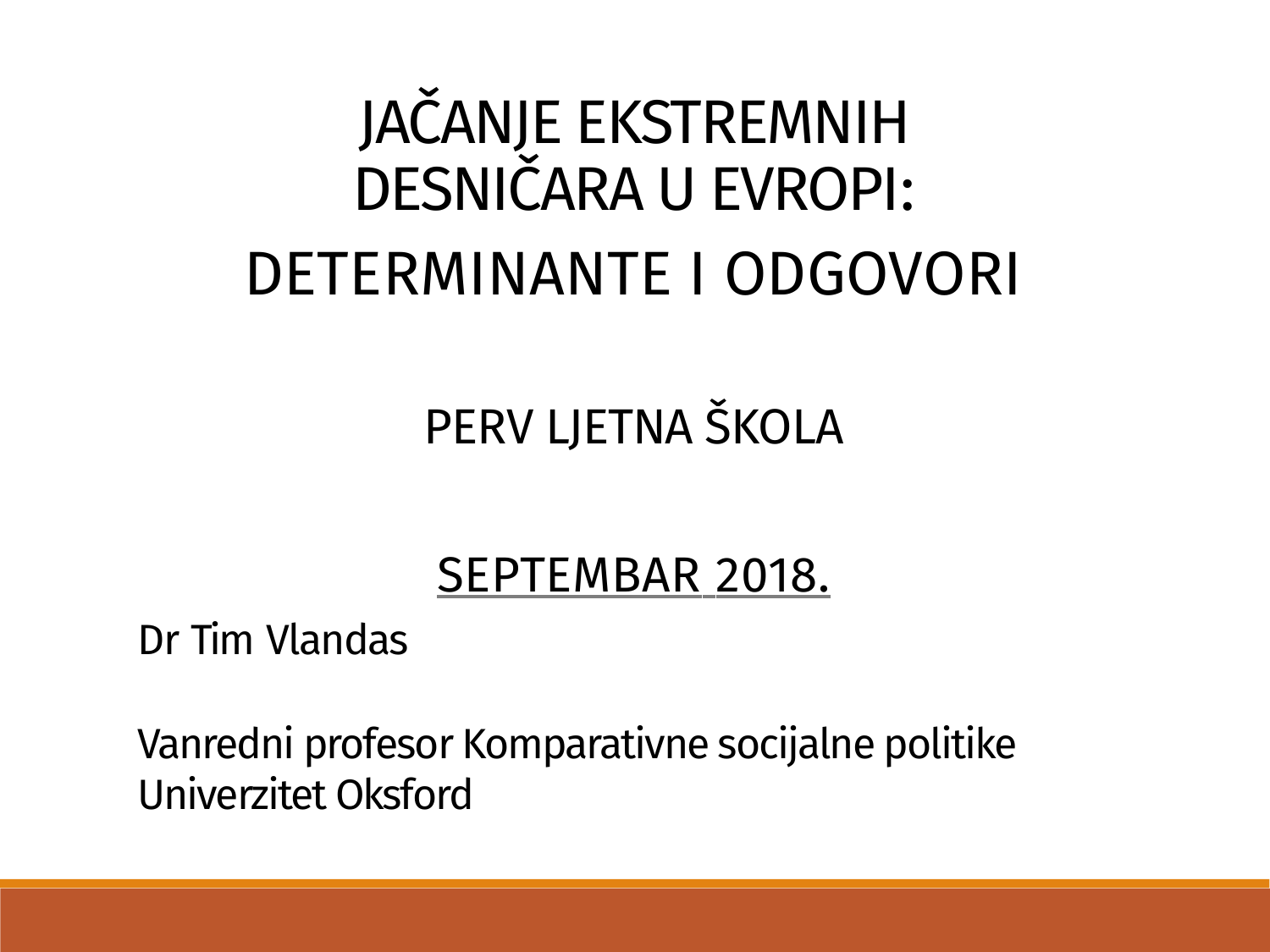

# JAČANJE EKSTREMNIH DESNIČARA U EVROPI:
DETERMINANTE I ODGOVORI
PERV LJETNA ŠKOLA

SEPTEMBAR 2018.
Dr Tim Vlandas

Vanredni profesor Komparativne socijalne politike
Univerzitet Oksford